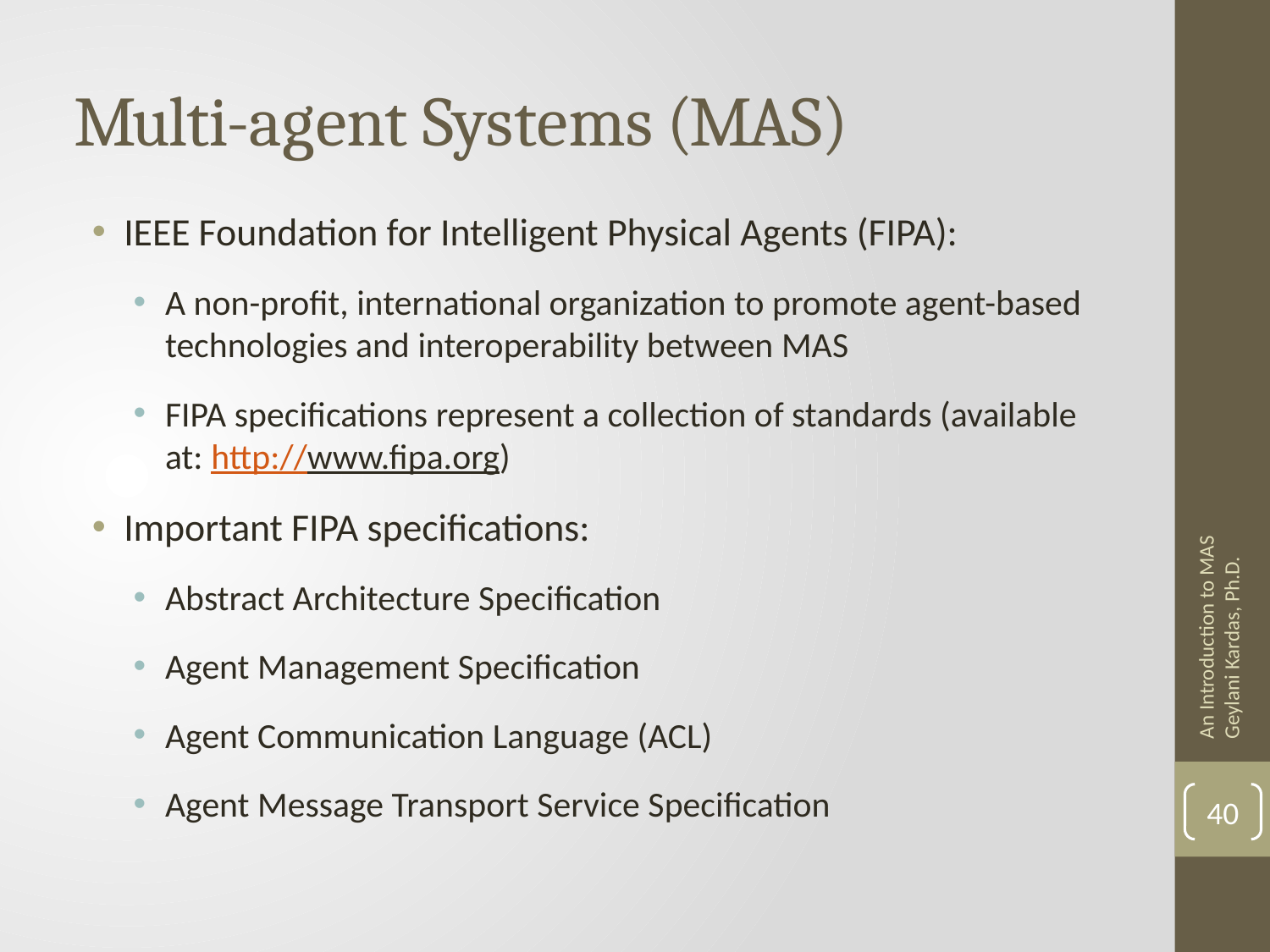

# Multi-agent Systems (MAS)
IEEE Foundation for Intelligent Physical Agents (FIPA):
A non-profit, international organization to promote agent-based technologies and interoperability between MAS
FIPA specifications represent a collection of standards (available at: http://www.fipa.org)
Important FIPA specifications:
Abstract Architecture Specification
Agent Management Specification
Agent Communication Language (ACL)
Agent Message Transport Service Specification
An Introduction to MAS        Geylani Kardas, Ph.D.
40